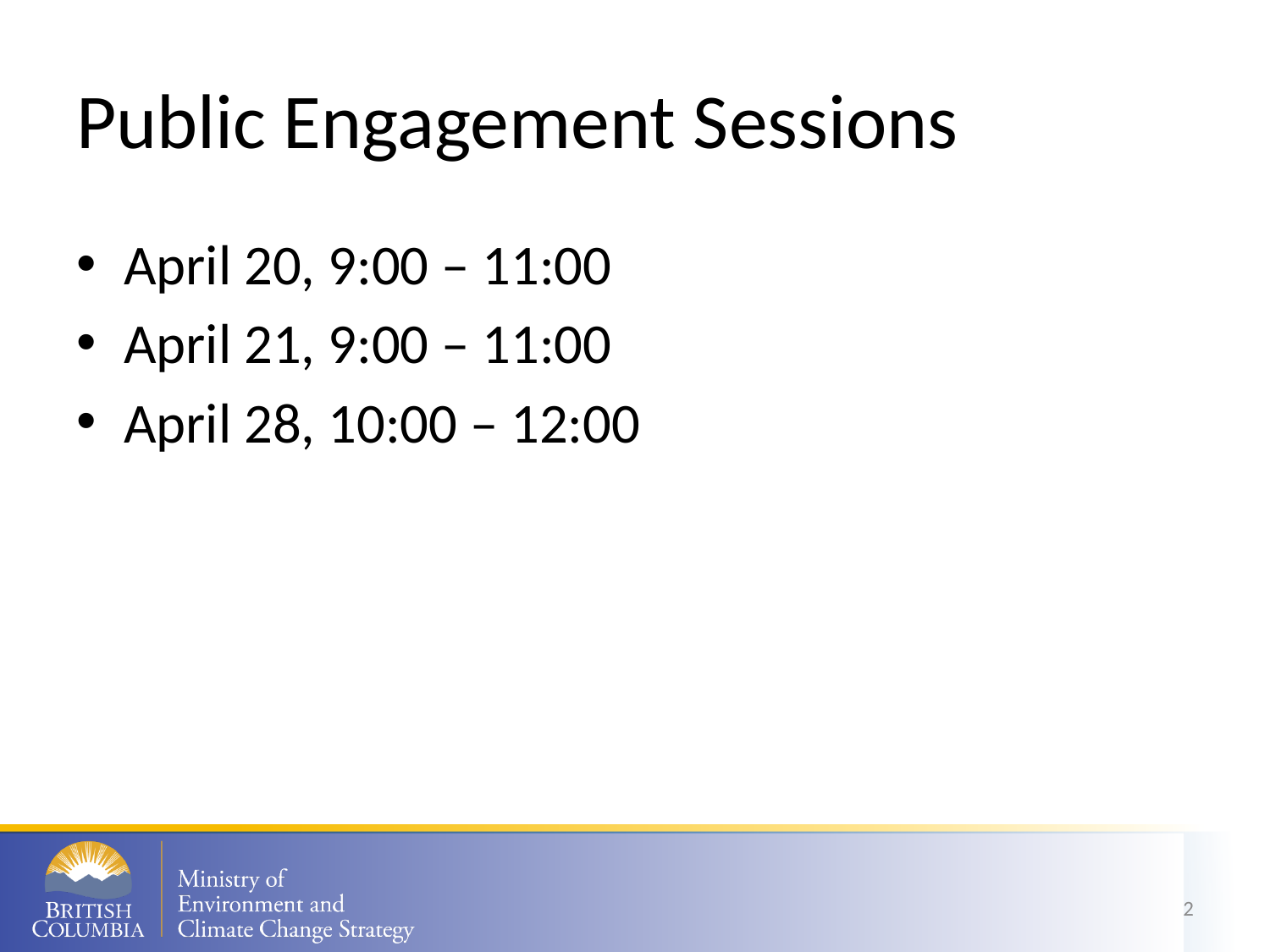

# Public Engagement Sessions
April 20, 9:00 – 11:00
April 21, 9:00 – 11:00
April 28, 10:00 – 12:00
2